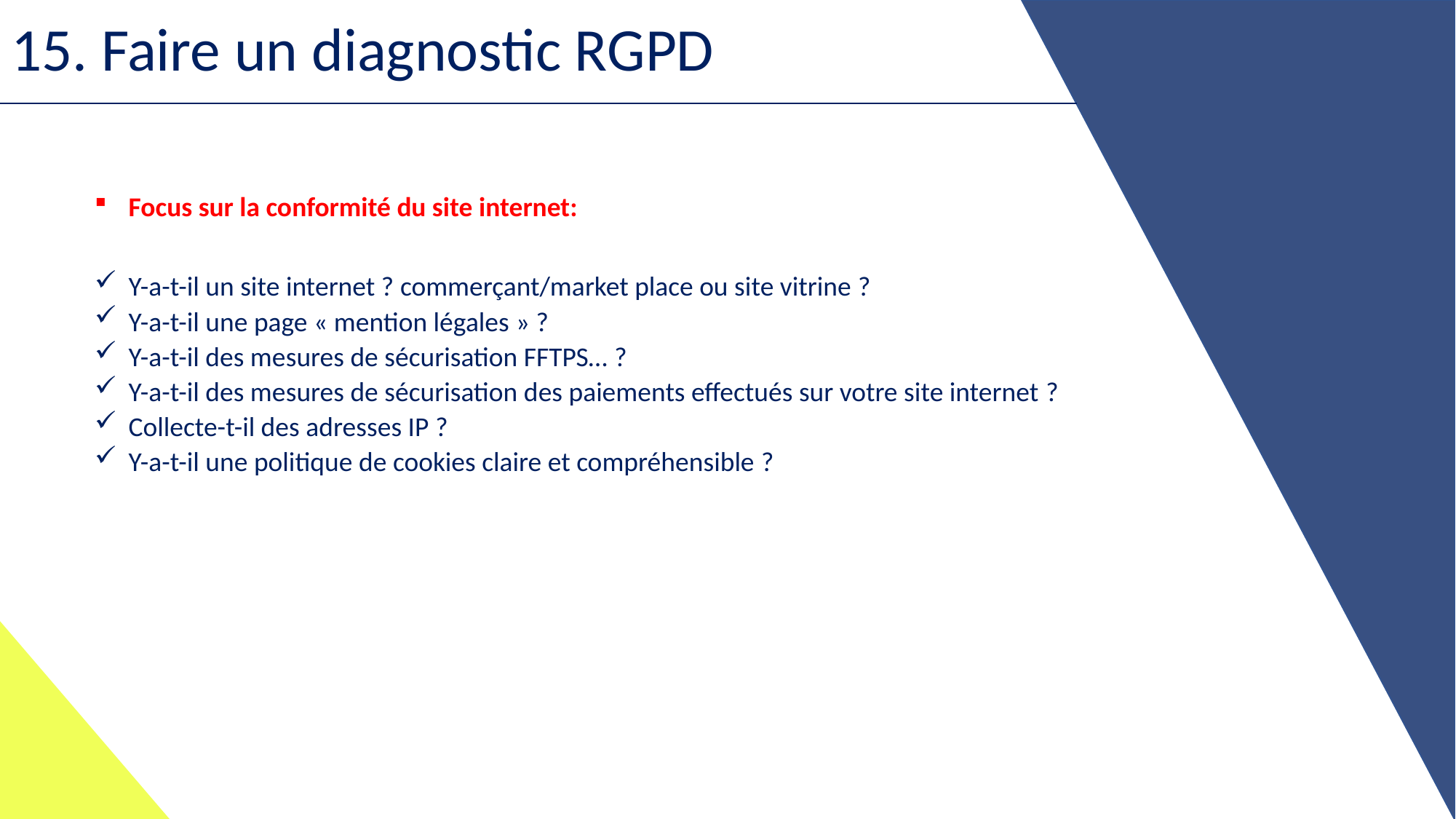

15. Faire un diagnostic RGPD
Focus sur la conformité du site internet:
Y-a-t-il un site internet ? commerçant/market place ou site vitrine ?
Y-a-t-il une page « mention légales » ?
Y-a-t-il des mesures de sécurisation FFTPS… ?
Y-a-t-il des mesures de sécurisation des paiements effectués sur votre site internet ?
Collecte-t-il des adresses IP ?
Y-a-t-il une politique de cookies claire et compréhensible ?